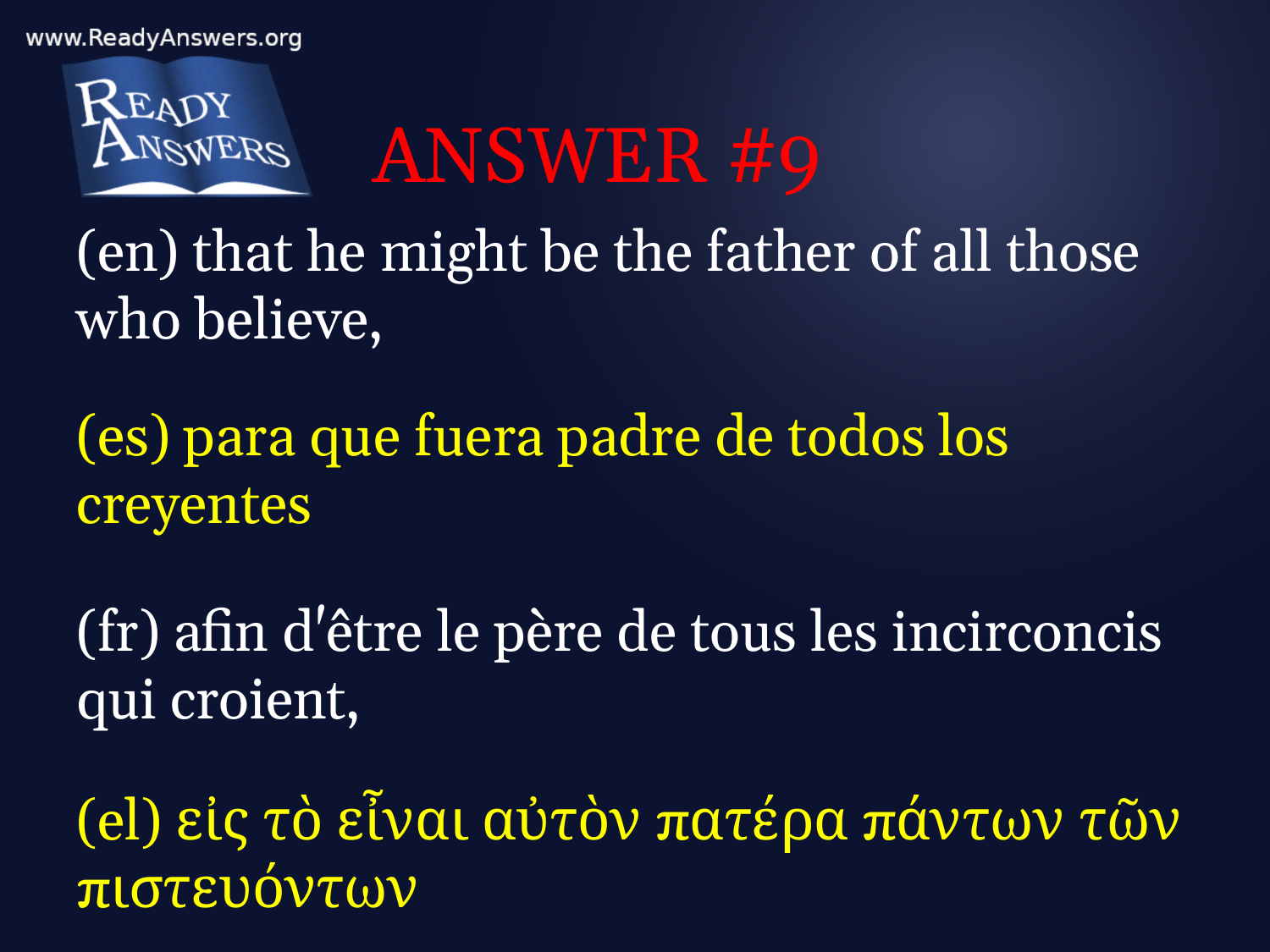

# ANSWER #9
(en) that he might be the father of all those who believe,
(es) para que fuera padre de todos los creyentes
(fr) afin d'être le père de tous les incirconcis qui croient,
(el) εἰς τὸ εἶναι αὐτὸν πατέρα πάντων τῶν πιστευόντων